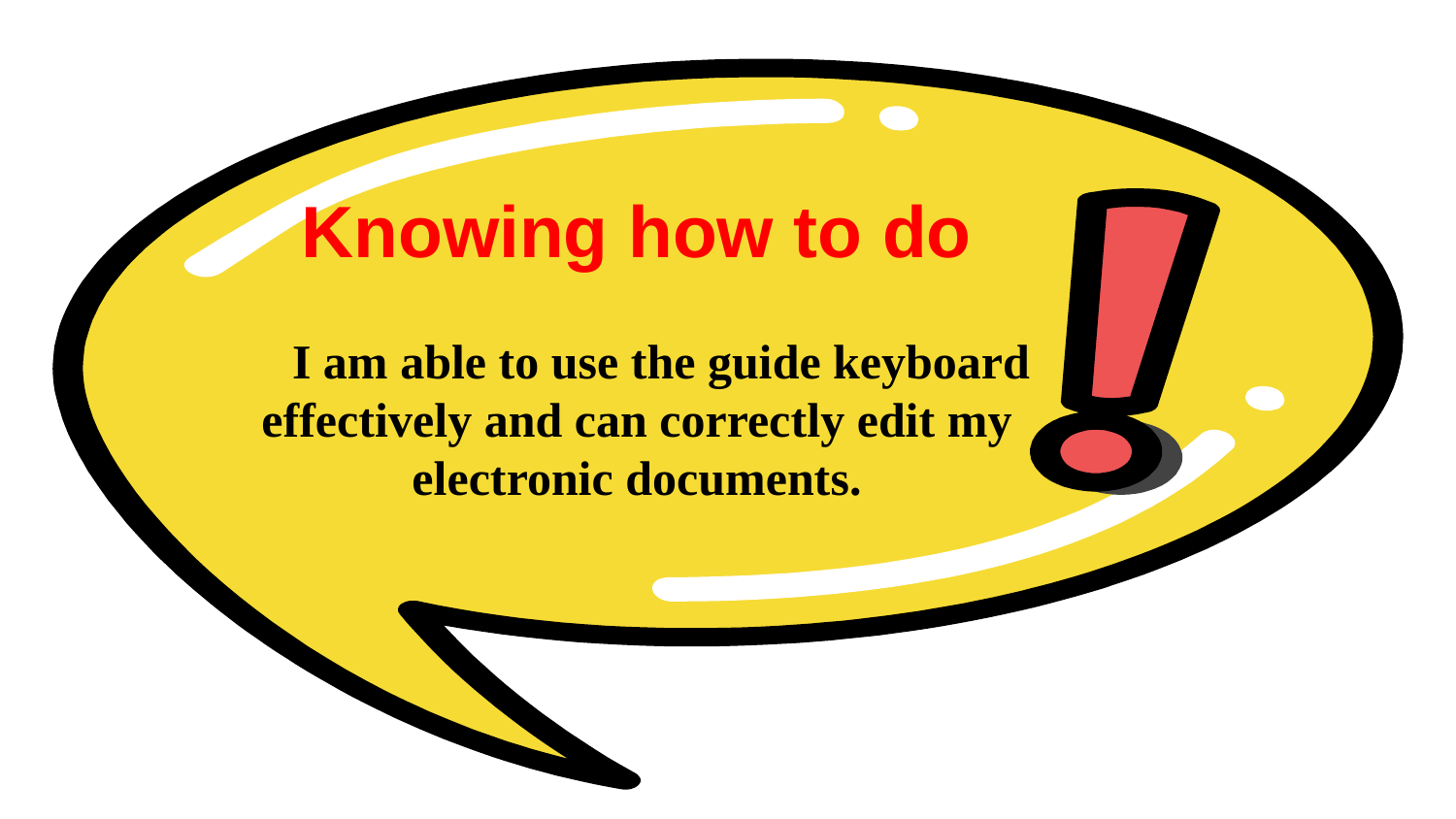

Knowing how to do

    I am able to use the guide keyboard effectively and can correctly edit my electronic documents.